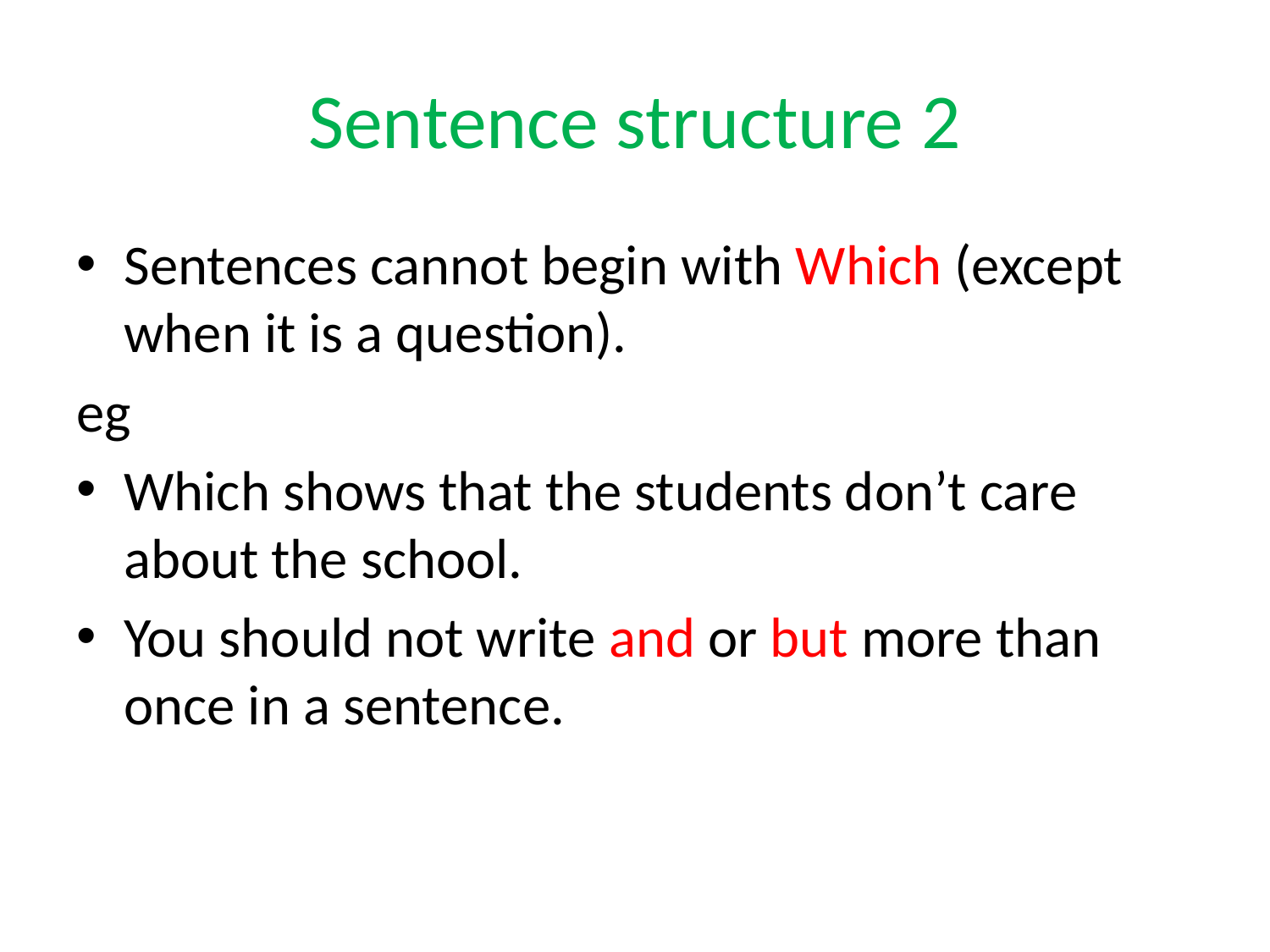

# Sentence structure 2
Sentences cannot begin with Which (except when it is a question).
eg
Which shows that the students don’t care about the school.
You should not write and or but more than once in a sentence.